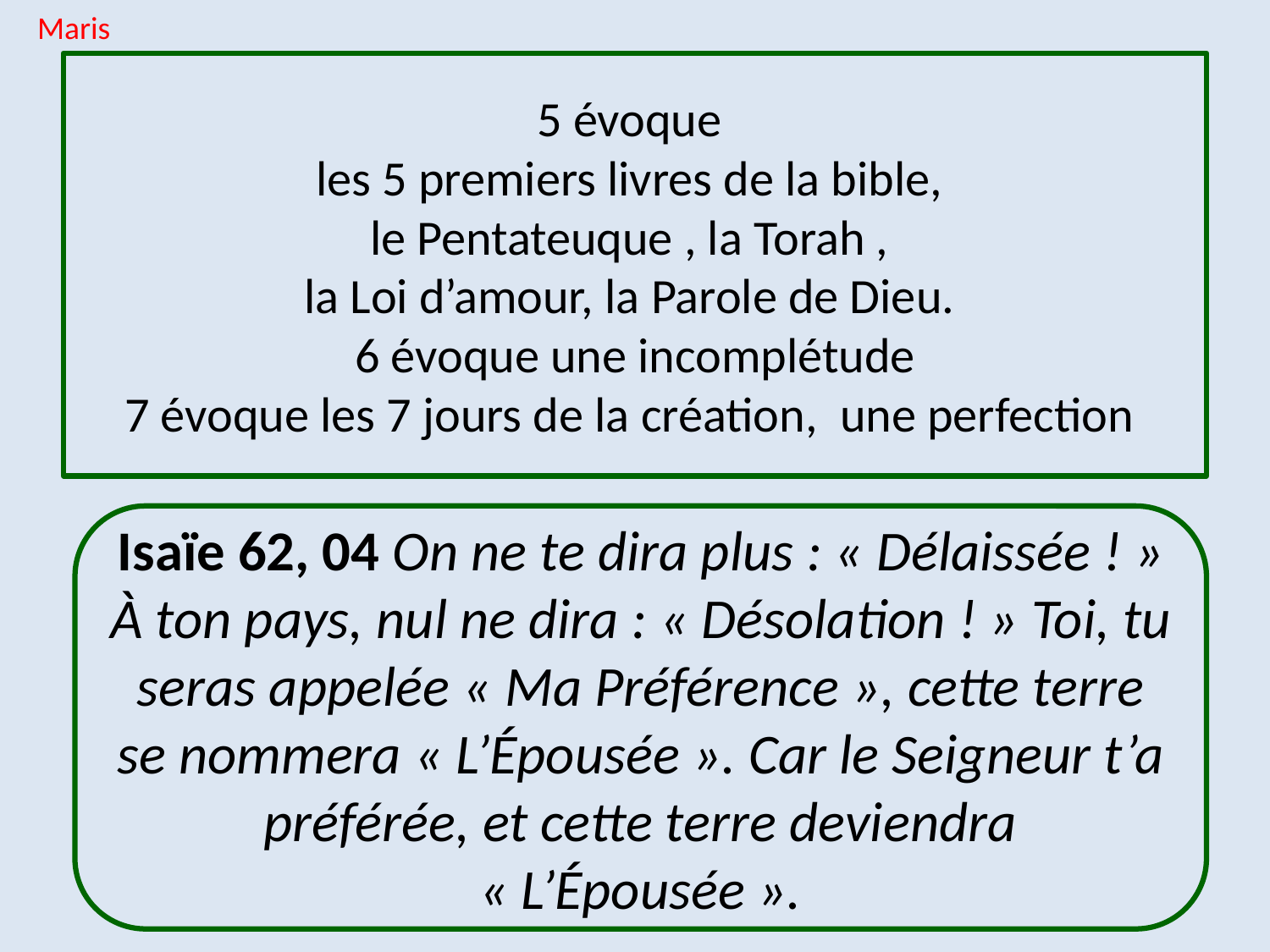

Maris
# 5 évoque les 5 premiers livres de la bible, le Pentateuque , la Torah , la Loi d’amour, la Parole de Dieu. 6 évoque une incomplétude 7 évoque les 7 jours de la création,  une perfection
Isaïe 62, 04 On ne te dira plus : « Délaissée ! » À ton pays, nul ne dira : « Désolation ! » Toi, tu seras appelée « Ma Préférence », cette terre se nommera « L’Épousée ». Car le Seigneur t’a préférée, et cette terre deviendra « L’Épousée ».